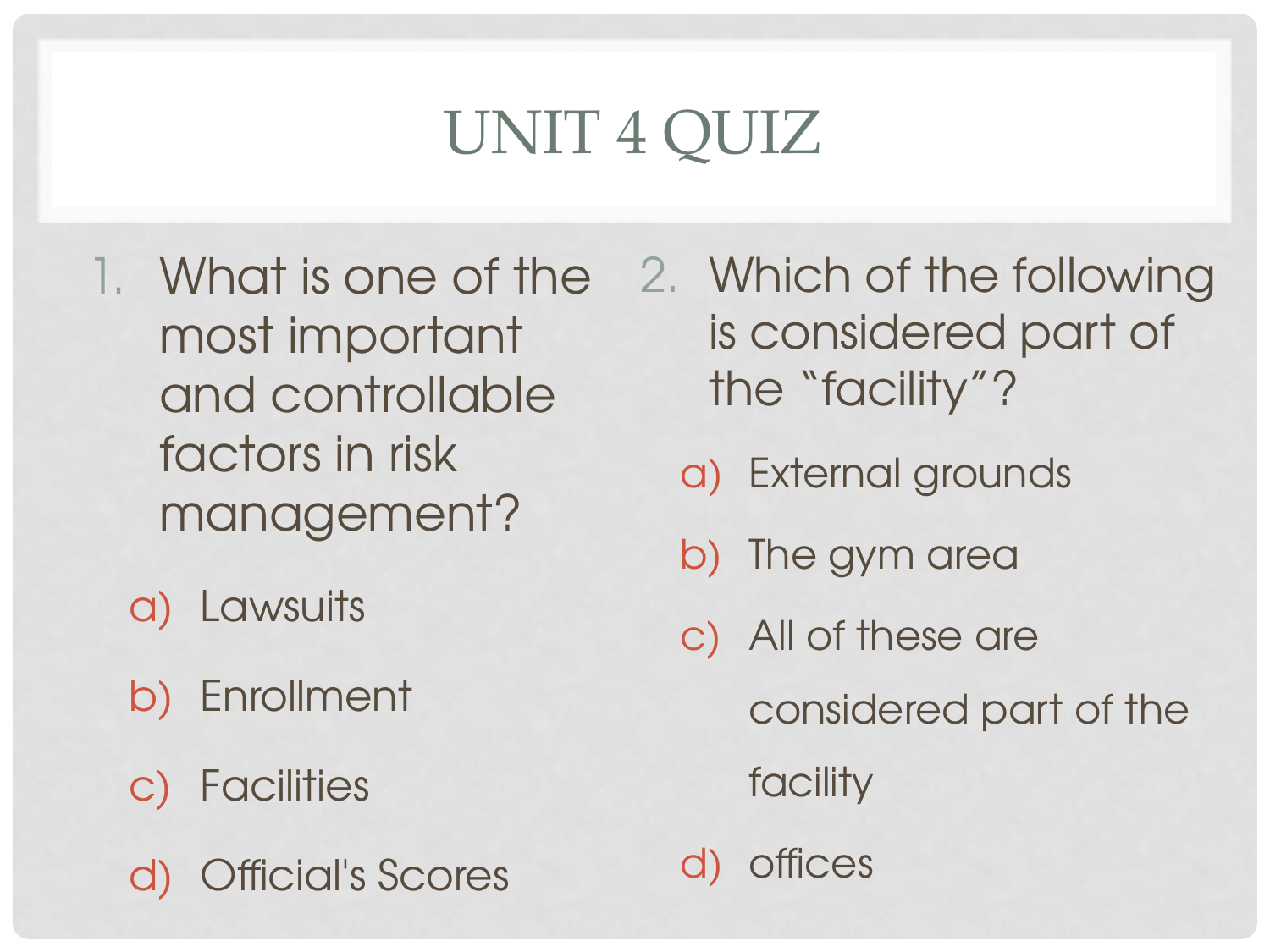

# Unit 4 Quiz
What is one of the most important and controllable factors in risk management?
Lawsuits
Enrollment
Facilities
Official's Scores
Which of the following is considered part of the “facility”?
External grounds
The gym area
All of these are considered part of the facility
offices